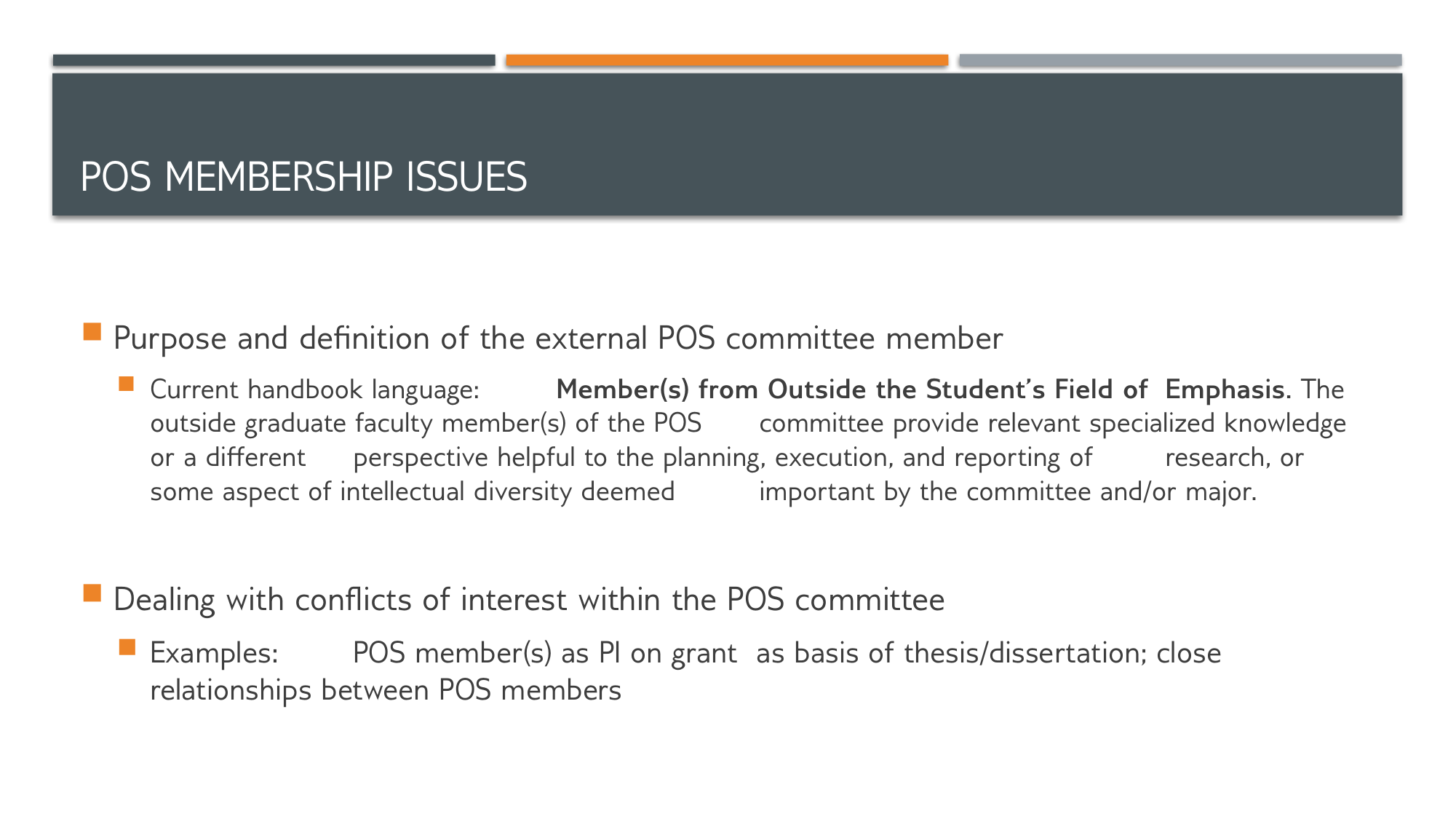

# POS Membership issues
Purpose and definition of the external POS committee member
Current handbook language:		Member(s) from Outside the Student’s Field of 										Emphasis. The outside graduate faculty member(s) of the POS 								committee provide relevant specialized knowledge or a different 								perspective helpful to the planning, execution, and reporting of 								research, or some aspect of intellectual diversity deemed 										important by the committee and/or major.

Dealing with conflicts of interest within the POS committee
Examples:	POS member(s) as PI on grant  as basis of thesis/dissertation; close 						relationships between POS members